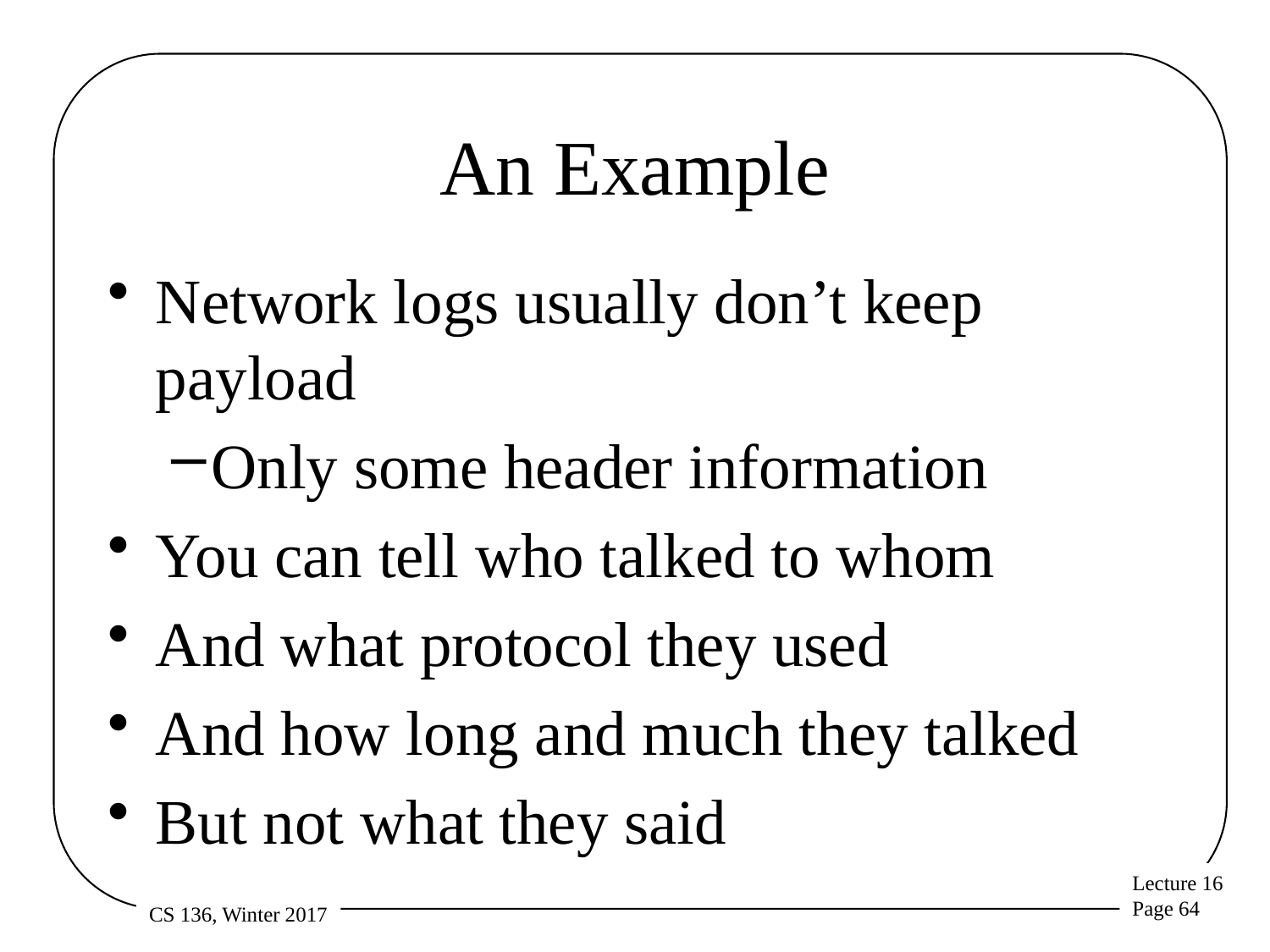

# An Example
Network logs usually don’t keep payload
Only some header information
You can tell who talked to whom
And what protocol they used
And how long and much they talked
But not what they said